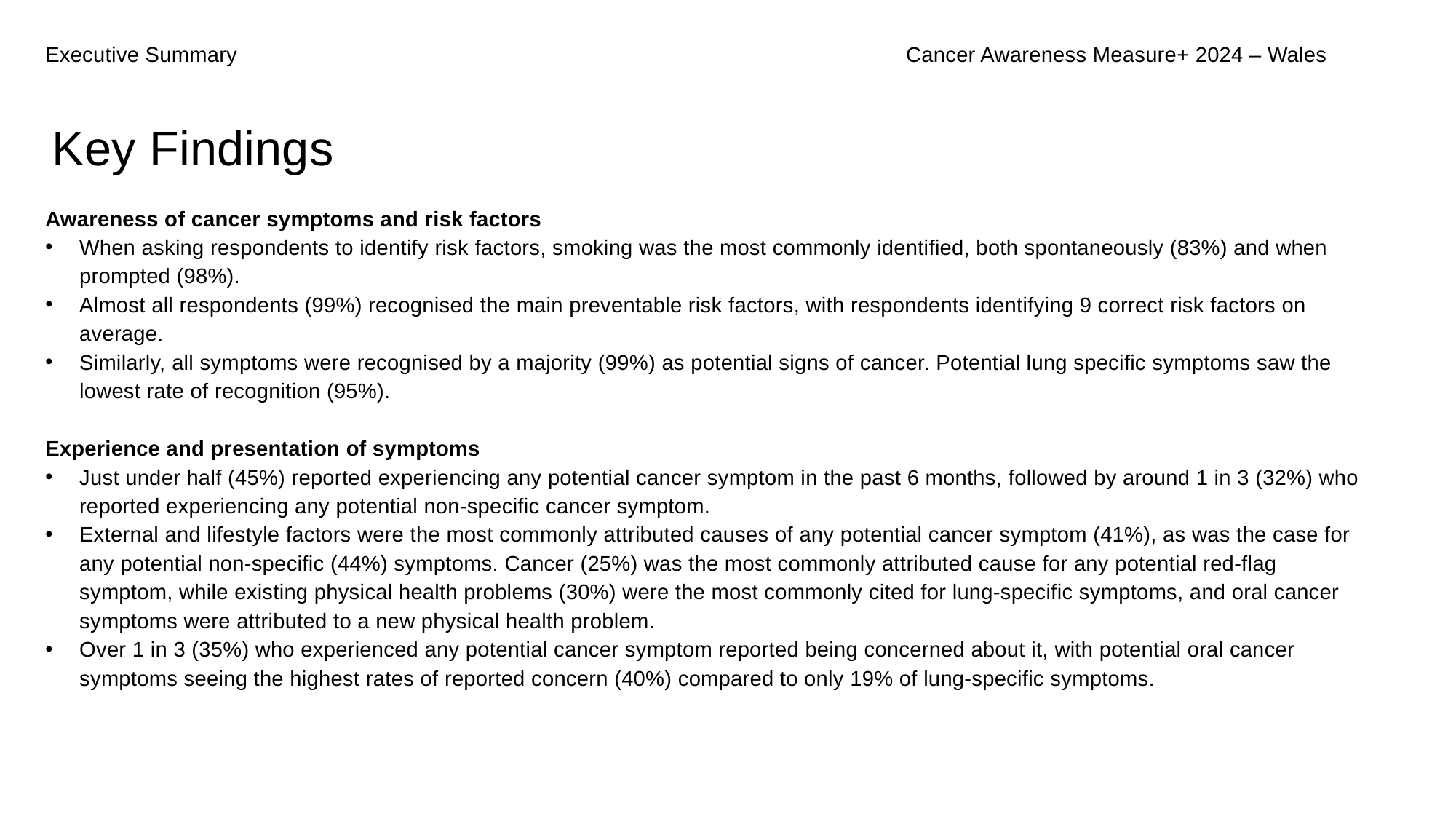

Executive Summary
Cancer Awareness Measure+ 2024 – Wales
Key Findings
Awareness of cancer symptoms and risk factors
When asking respondents to identify risk factors, smoking was the most commonly identified, both spontaneously (83%) and when prompted (98%).
Almost all respondents (99%) recognised the main preventable risk factors, with respondents identifying 9 correct risk factors on average.
Similarly, all symptoms were recognised by a majority (99%) as potential signs of cancer. Potential lung specific symptoms saw the lowest rate of recognition (95%).

Experience and presentation of symptoms
Just under half (45%) reported experiencing any potential cancer symptom in the past 6 months, followed by around 1 in 3 (32%) who reported experiencing any potential non-specific cancer symptom.
External and lifestyle factors were the most commonly attributed causes of any potential cancer symptom (41%), as was the case for any potential non-specific (44%) symptoms. Cancer (25%) was the most commonly attributed cause for any potential red-flag symptom, while existing physical health problems (30%) were the most commonly cited for lung-specific symptoms, and oral cancer symptoms were attributed to a new physical health problem.
Over 1 in 3 (35%) who experienced any potential cancer symptom reported being concerned about it, with potential oral cancer symptoms seeing the highest rates of reported concern (40%) compared to only 19% of lung-specific symptoms.